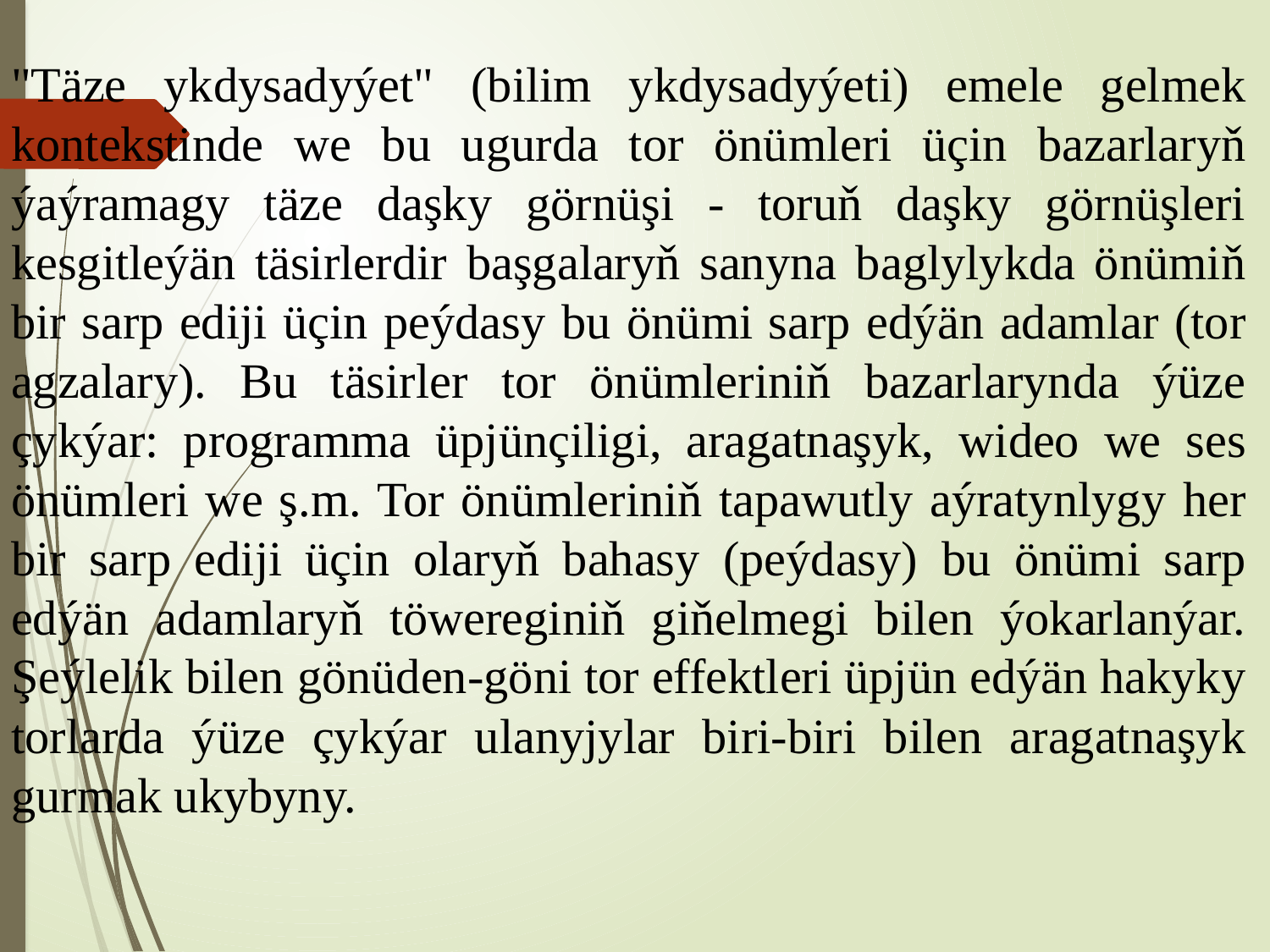

"Täze ykdysadyýet" (bilim ykdysadyýeti) emele gelmek kontekstinde we bu ugurda tor önümleri üçin bazarlaryň ýaýramagy täze daşky görnüşi - toruň daşky görnüşleri kesgitleýän täsirlerdir başgalaryň sanyna baglylykda önümiň bir sarp ediji üçin peýdasy bu önümi sarp edýän adamlar (tor agzalary). Bu täsirler tor önümleriniň bazarlarynda ýüze çykýar: programma üpjünçiligi, aragatnaşyk, wideo we ses önümleri we ş.m. Tor önümleriniň tapawutly aýratynlygy her bir sarp ediji üçin olaryň bahasy (peýdasy) bu önümi sarp edýän adamlaryň töwereginiň giňelmegi bilen ýokarlanýar. Şeýlelik bilen gönüden-göni tor effektleri üpjün edýän hakyky torlarda ýüze çykýar ulanyjylar biri-biri bilen aragatnaşyk gurmak ukybyny.